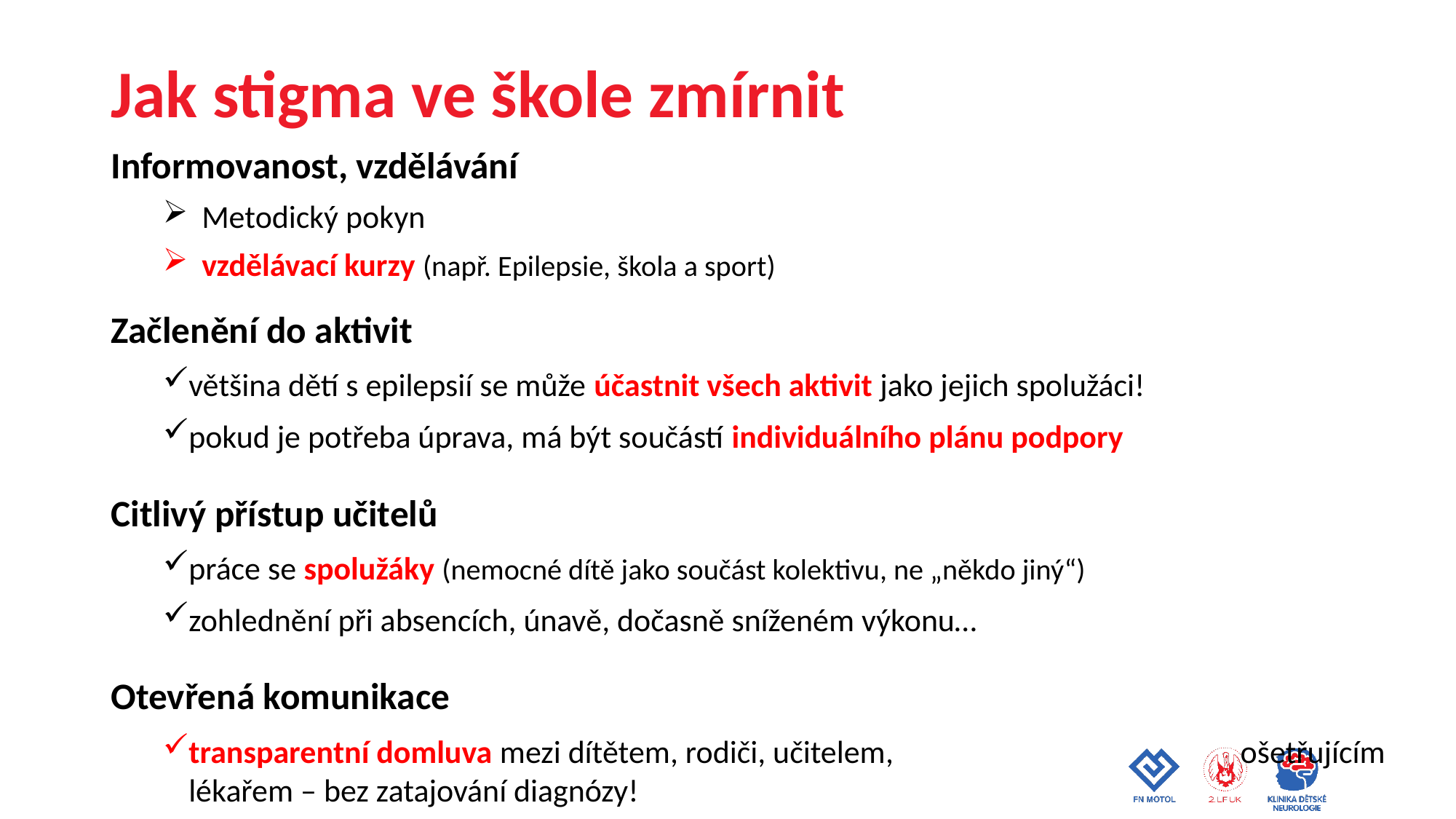

# Jak stigma ve škole zmírnit
Informovanost, vzdělávání
Metodický pokyn
vzdělávací kurzy (např. Epilepsie, škola a sport)

Začlenění do aktivit
většina dětí s epilepsií se může účastnit všech aktivit jako jejich spolužáci!
pokud je potřeba úprava, má být součástí individuálního plánu podpory

Citlivý přístup učitelů
práce se spolužáky (nemocné dítě jako součást kolektivu, ne „někdo jiný“)
zohlednění při absencích, únavě, dočasně sníženém výkonu…

Otevřená komunikace
transparentní domluva mezi dítětem, rodiči, učitelem,                                                ošetřujícím lékařem – bez zatajování diagnózy!